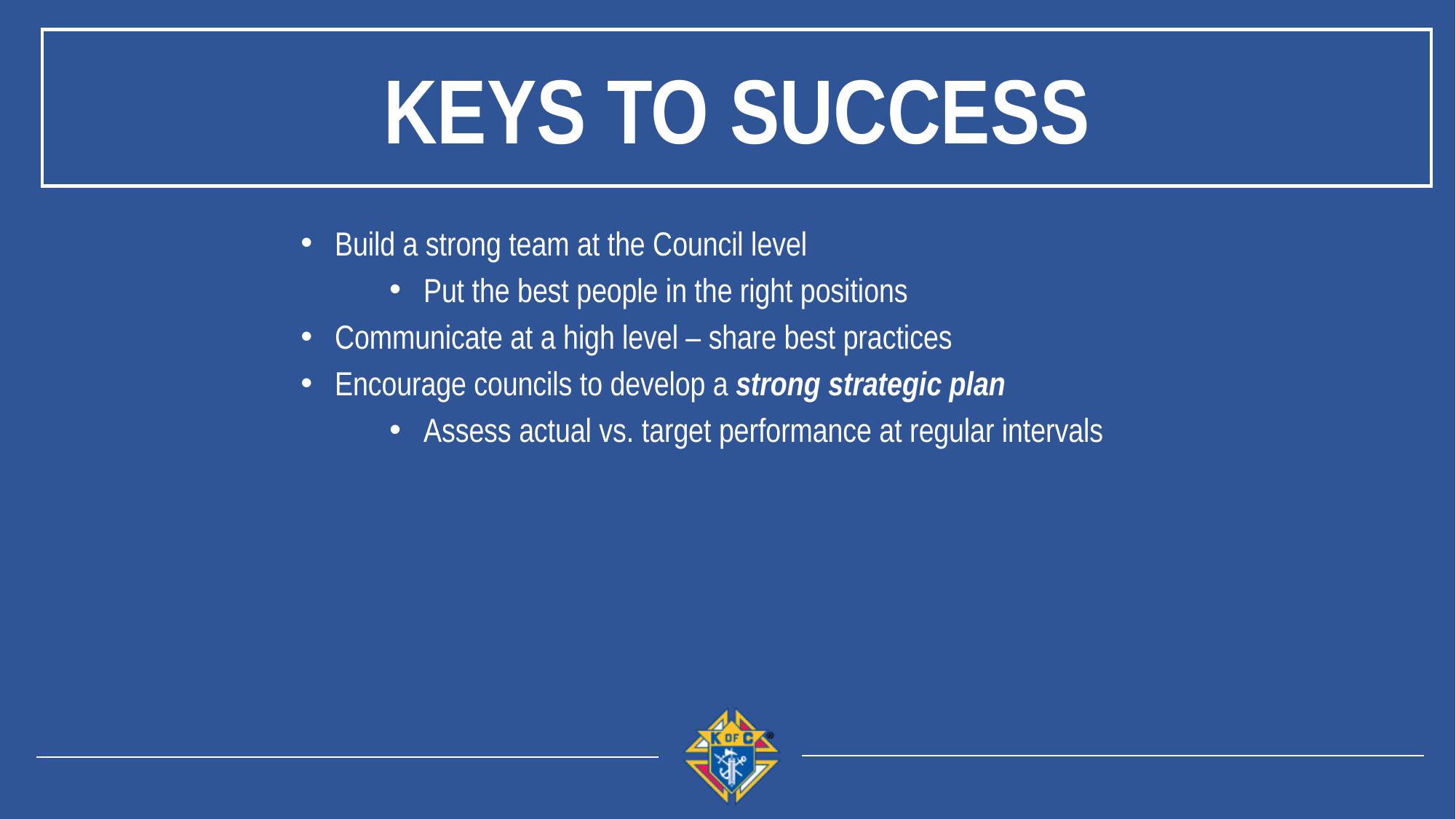

Keys to Success
Build a strong team at the Council level
Put the best people in the right positions
Communicate at a high level – share best practices
Encourage councils to develop a strong strategic plan
Assess actual vs. target performance at regular intervals